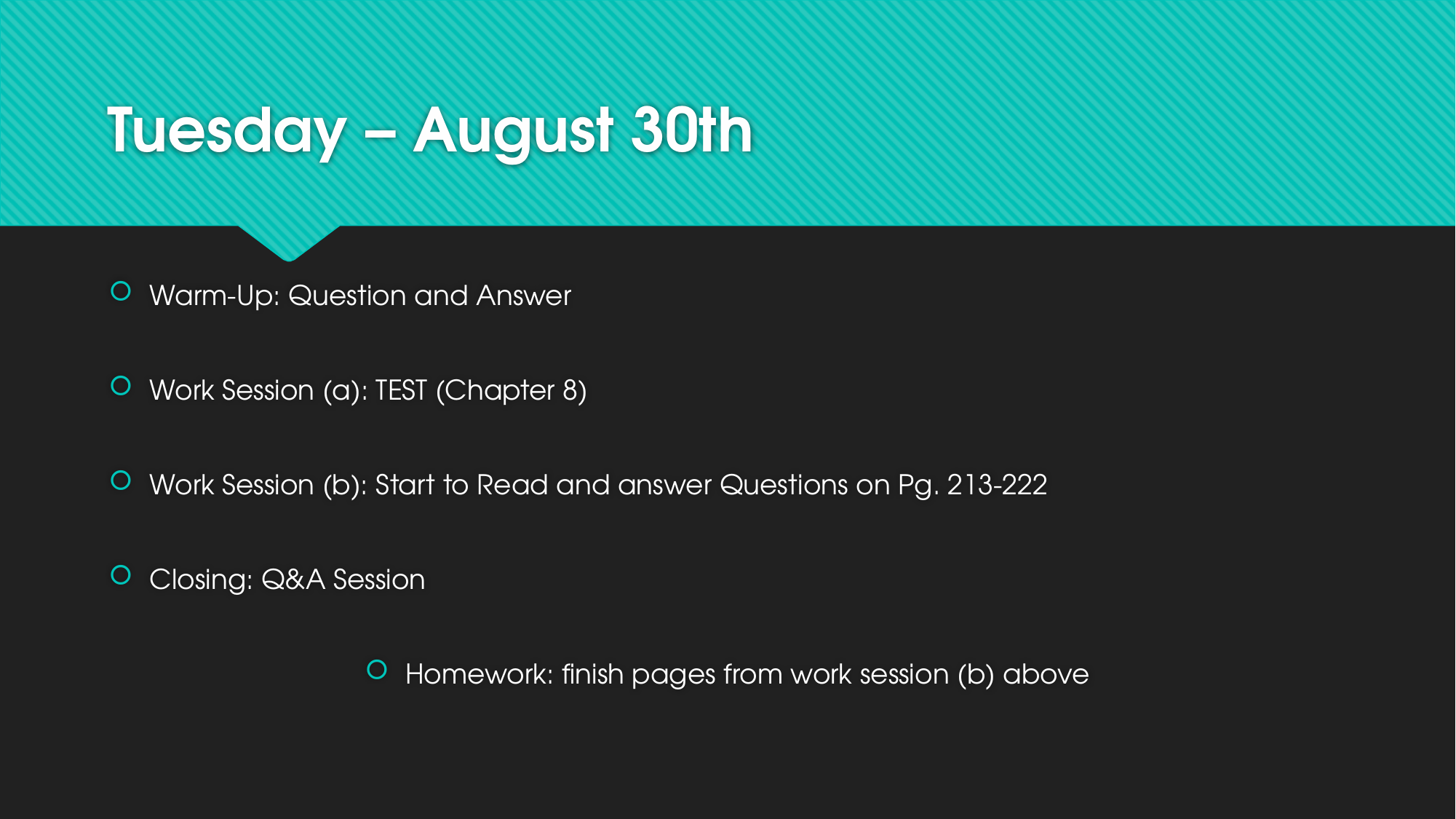

# Tuesday – August 30th
Warm-Up: Question and Answer

Work Session (a): TEST (Chapter 8)

Work Session (b): Start to Read and answer Questions on Pg. 213-222

Closing: Q&A Session

Homework: finish pages from work session (b) above